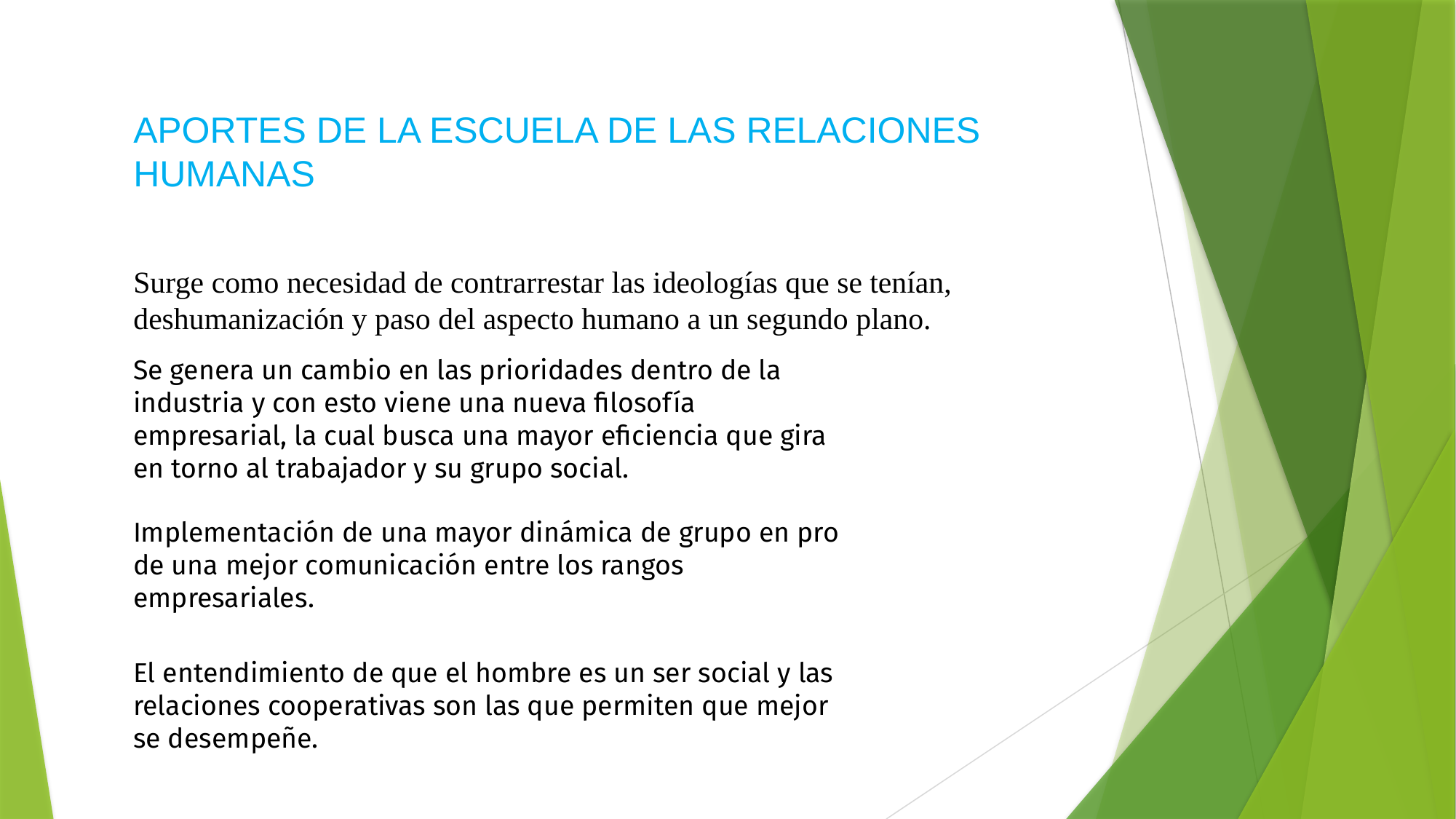

# APORTES DE LA ESCUELA DE LAS RELACIONES HUMANAS
Surge como necesidad de contrarrestar las ideologías que se tenían, deshumanización y paso del aspecto humano a un segundo plano.
Se genera un cambio en las prioridades dentro de la industria y con esto viene una nueva filosofía empresarial, la cual busca una mayor eficiencia que gira en torno al trabajador y su grupo social.
Implementación de una mayor dinámica de grupo en pro de una mejor comunicación entre los rangos empresariales.
El entendimiento de que el hombre es un ser social y las relaciones cooperativas son las que permiten que mejor se desempeñe.